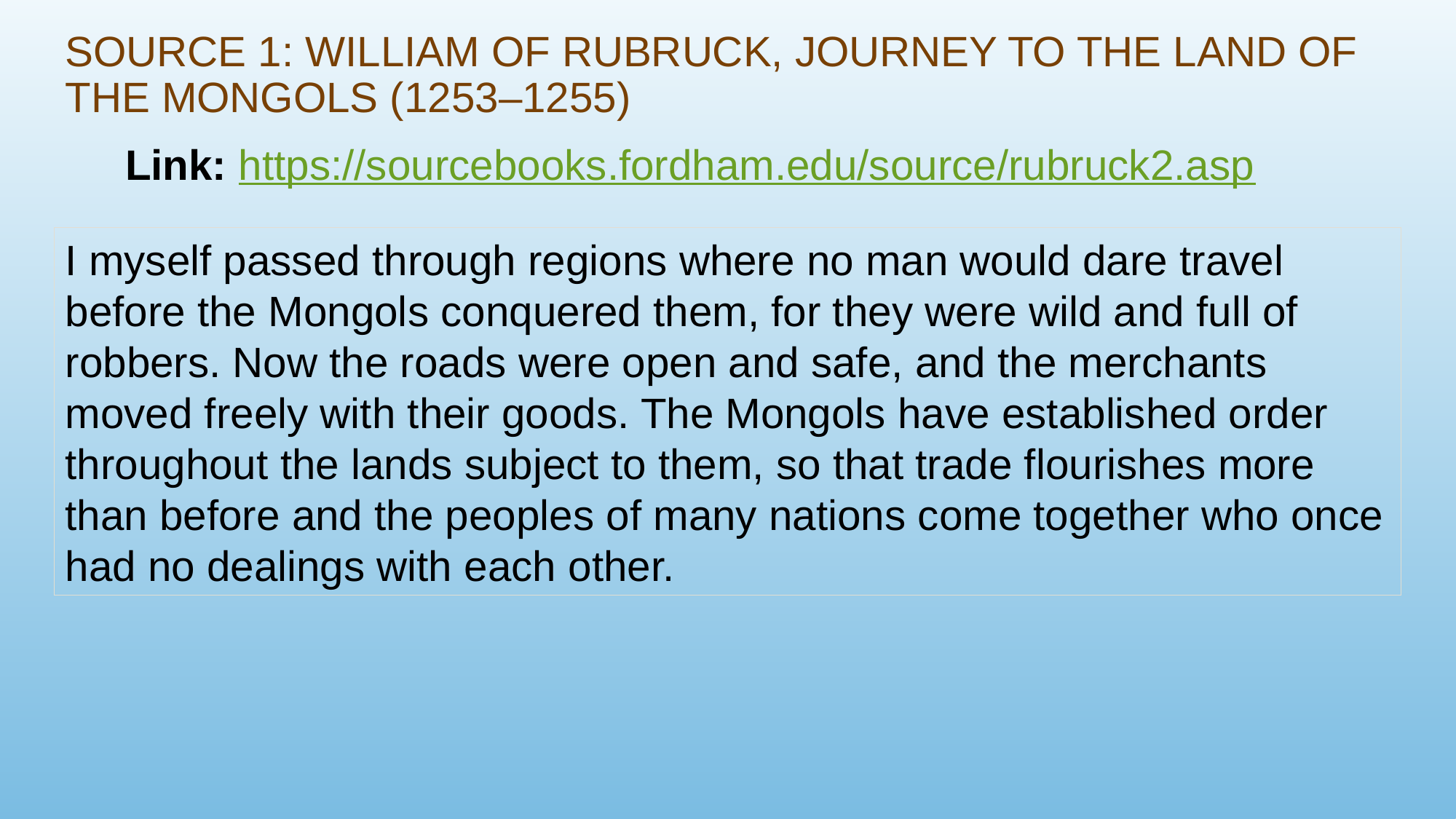

# Source 1: William of Rubruck, Journey to the Land of the Mongols (1253–1255)
Link: https://sourcebooks.fordham.edu/source/rubruck2.asp
I myself passed through regions where no man would dare travel before the Mongols conquered them, for they were wild and full of robbers. Now the roads were open and safe, and the merchants moved freely with their goods. The Mongols have established order throughout the lands subject to them, so that trade flourishes more than before and the peoples of many nations come together who once had no dealings with each other.